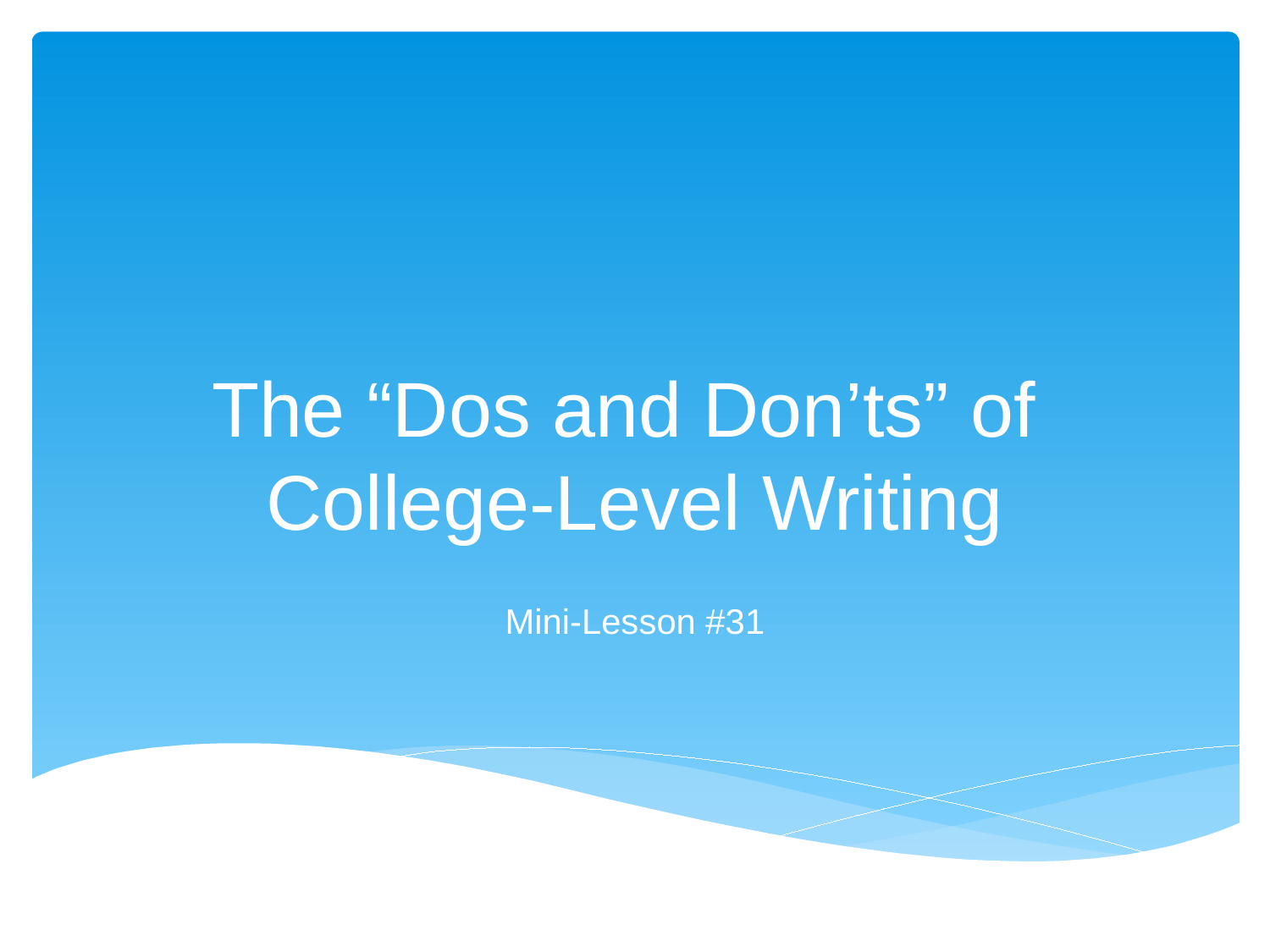

# The “Dos and Don’ts” of College-Level Writing

Mini-Lesson #31